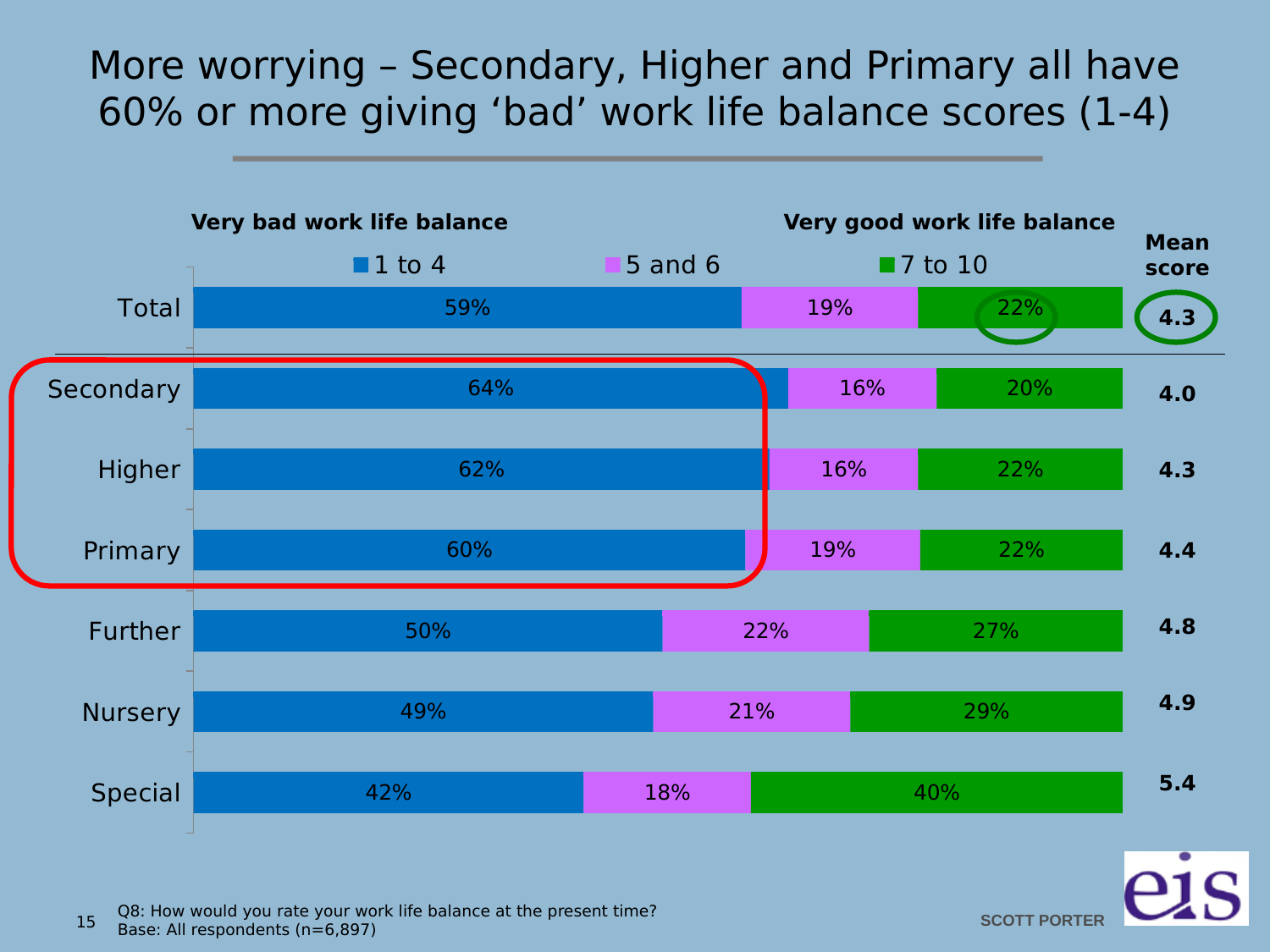

# More worrying – Secondary, Higher and Primary all have 60% or more giving ‘bad’ work life balance scores (1-4)
Very bad work life balance
Very good work life balance

[unsupported chart]

Mean score

4.3

4.0

4.3

4.4

4.8

4.9

5.4

Q8: How would you rate your work life balance at the present time?
Base: All respondents (n=6,897)
15